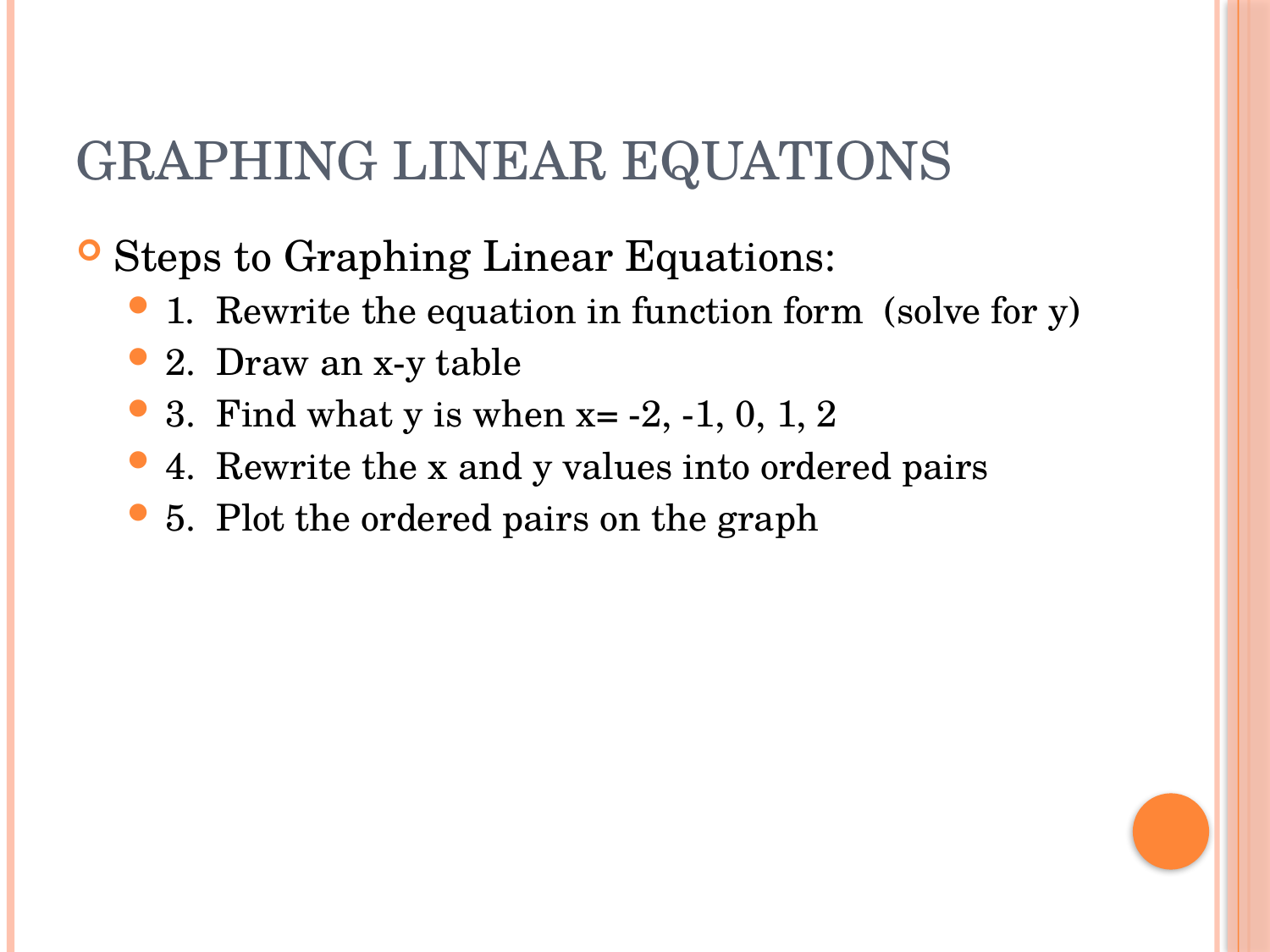

# Graphing Linear Equations
Steps to Graphing Linear Equations:
1.  Rewrite the equation in function form  (solve for y)
2.  Draw an x-y table
3.  Find what y is when x= -2, -1, 0, 1, 2
4.  Rewrite the x and y values into ordered pairs
5.  Plot the ordered pairs on the graph